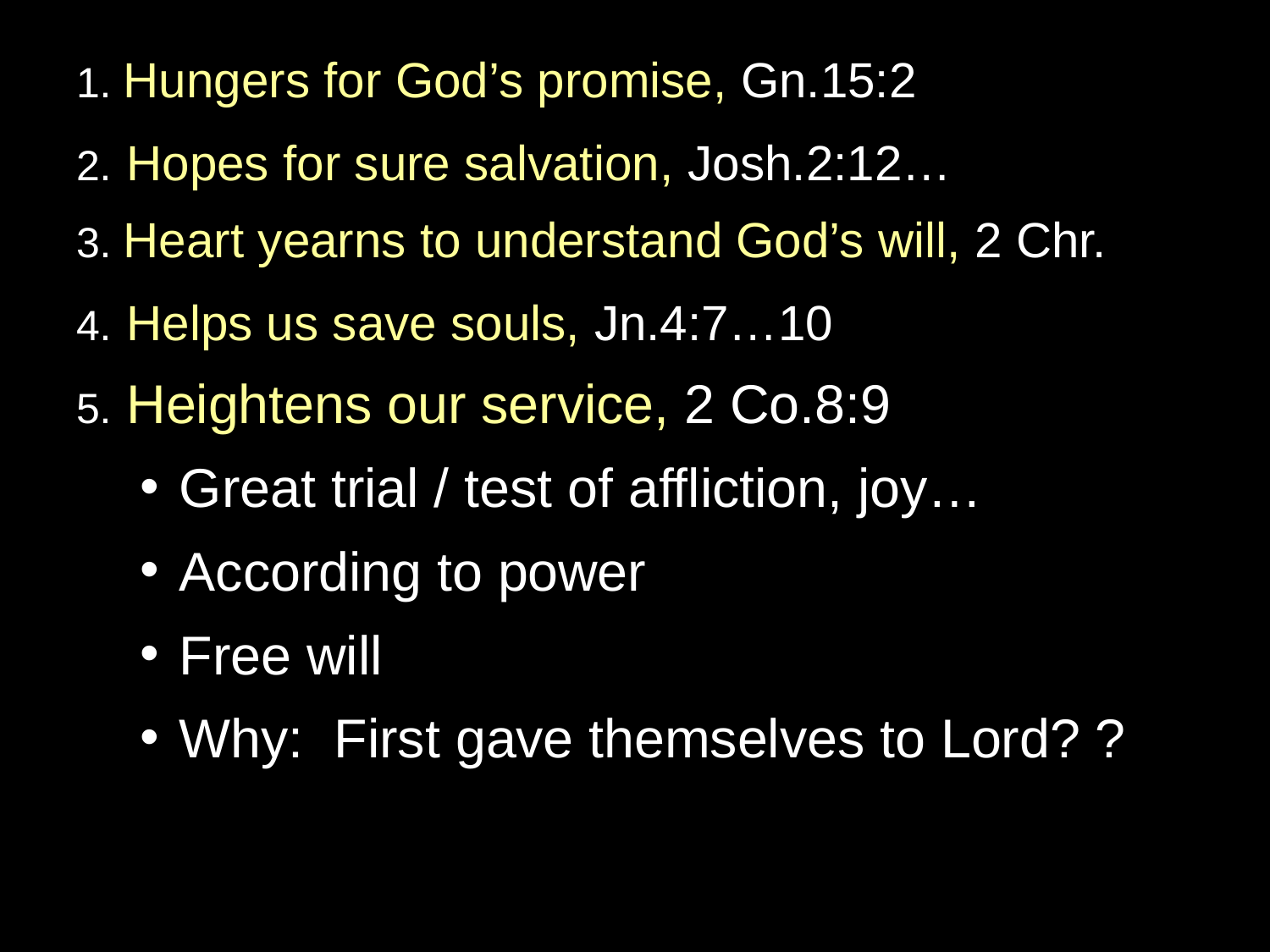

1. Hungers for God’s promise, Gn.15:2
2. Hopes for sure salvation, Josh.2:12…
3. Heart yearns to understand God’s will, 2 Chr.
4. Helps us save souls, Jn.4:7…10
5. Heightens our service, 2 Co.8:9
Great trial / test of affliction, joy…
According to power
Free will
Why:  First gave themselves to Lord? ?